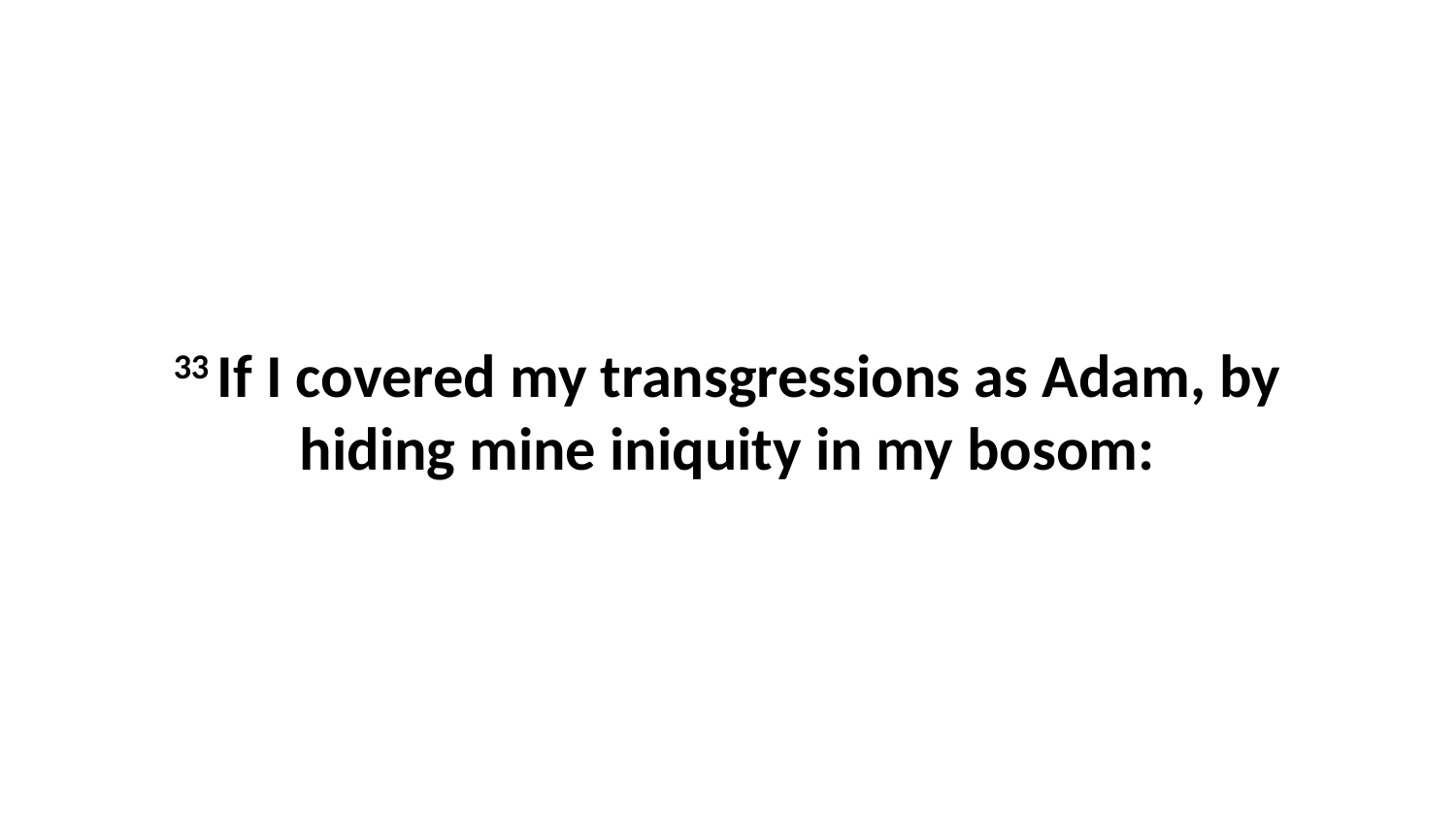

33 If I covered my transgressions as Adam, by hiding mine iniquity in my bosom: